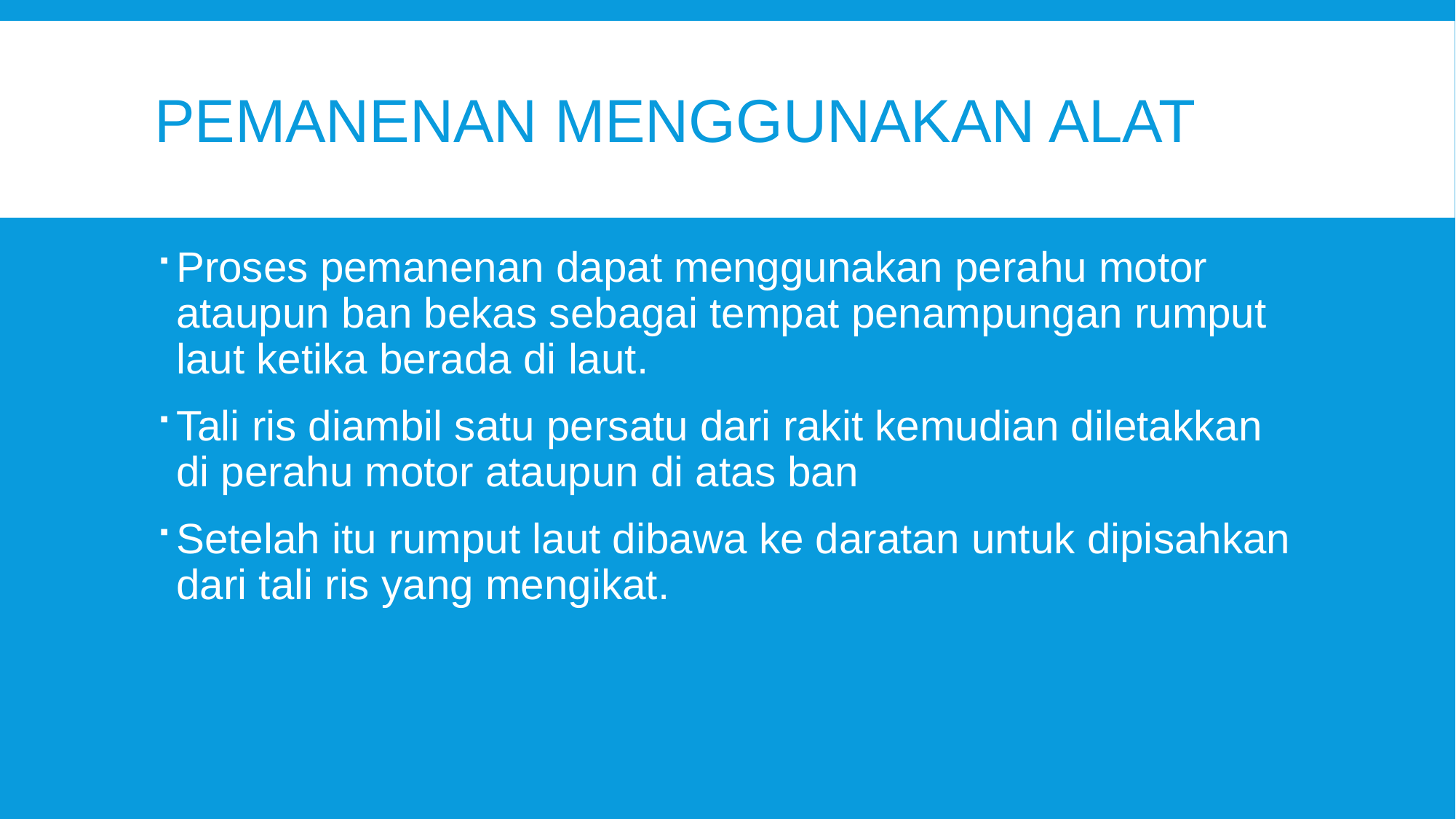

# Pemanenan menggunakan alat
Proses pemanenan dapat menggunakan perahu motor ataupun ban bekas sebagai tempat penampungan rumput laut ketika berada di laut.
Tali ris diambil satu persatu dari rakit kemudian diletakkan di perahu motor ataupun di atas ban
Setelah itu rumput laut dibawa ke daratan untuk dipisahkan dari tali ris yang mengikat.